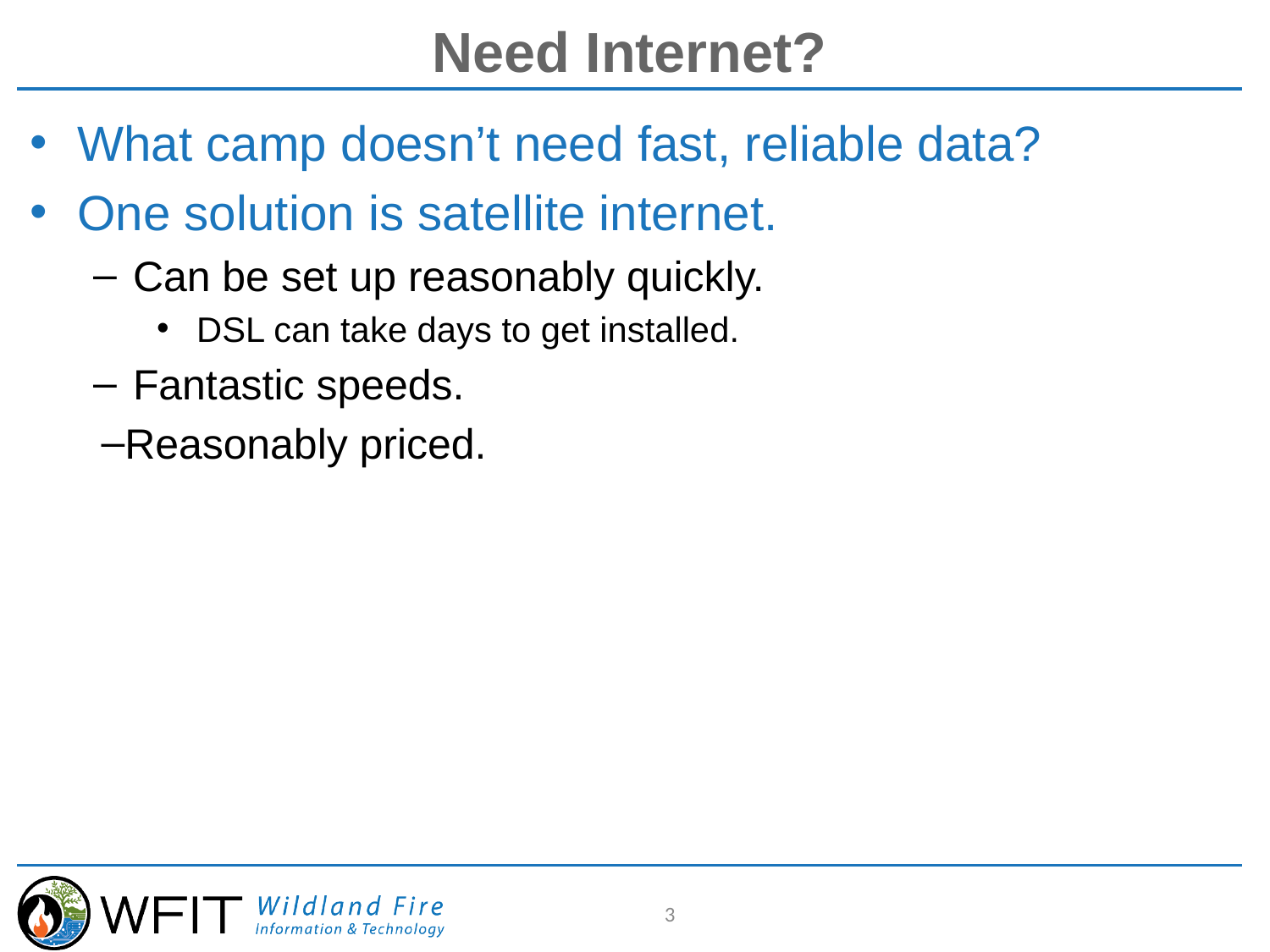

# Need Internet?
What camp doesn’t need fast, reliable data?
One solution is satellite internet.
Can be set up reasonably quickly.
DSL can take days to get installed.
Fantastic speeds.
Reasonably priced.